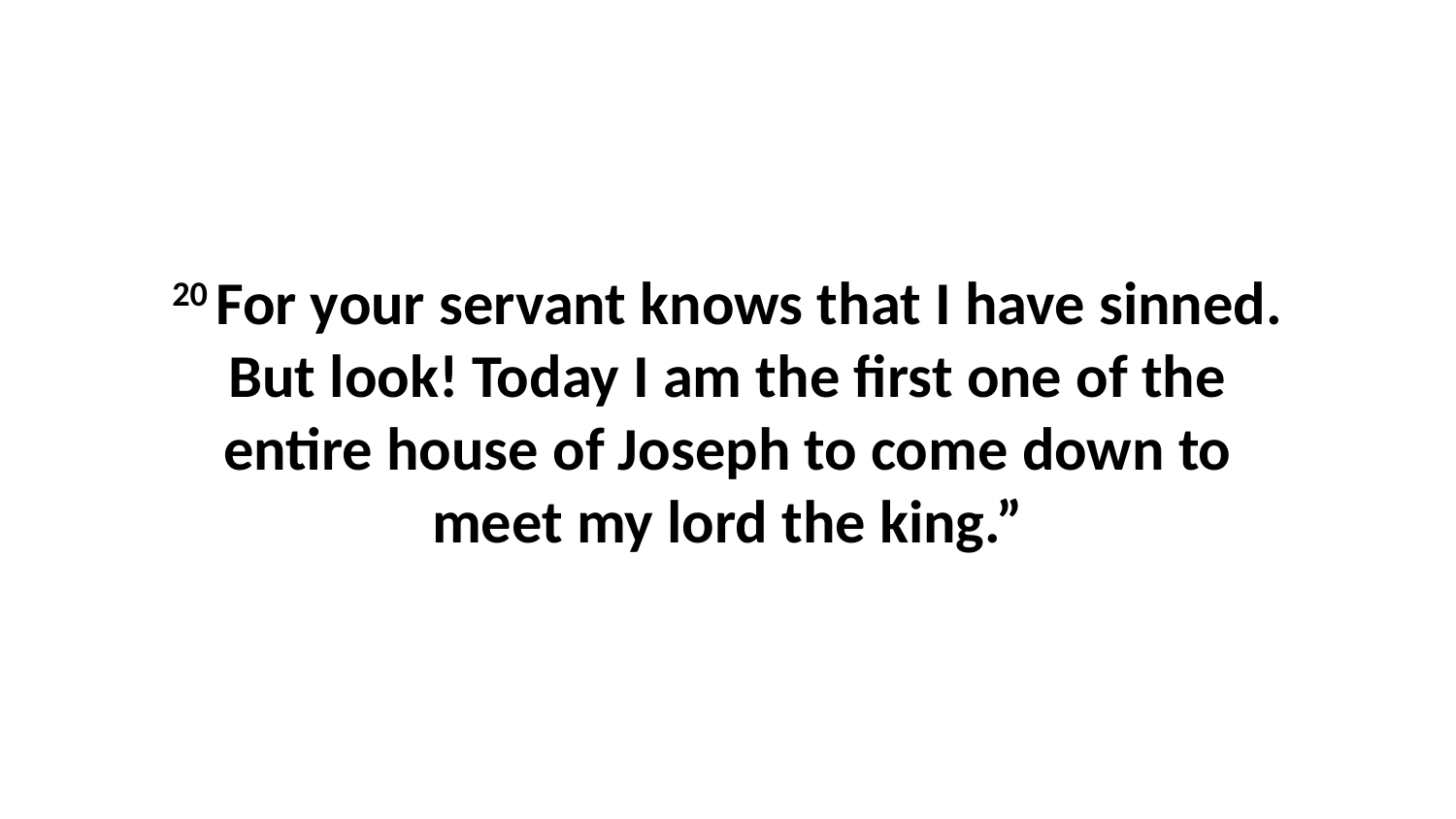

20 For your servant knows that I have sinned. But look! Today I am the first one of the entire house of Joseph to come down to meet my lord the king.”